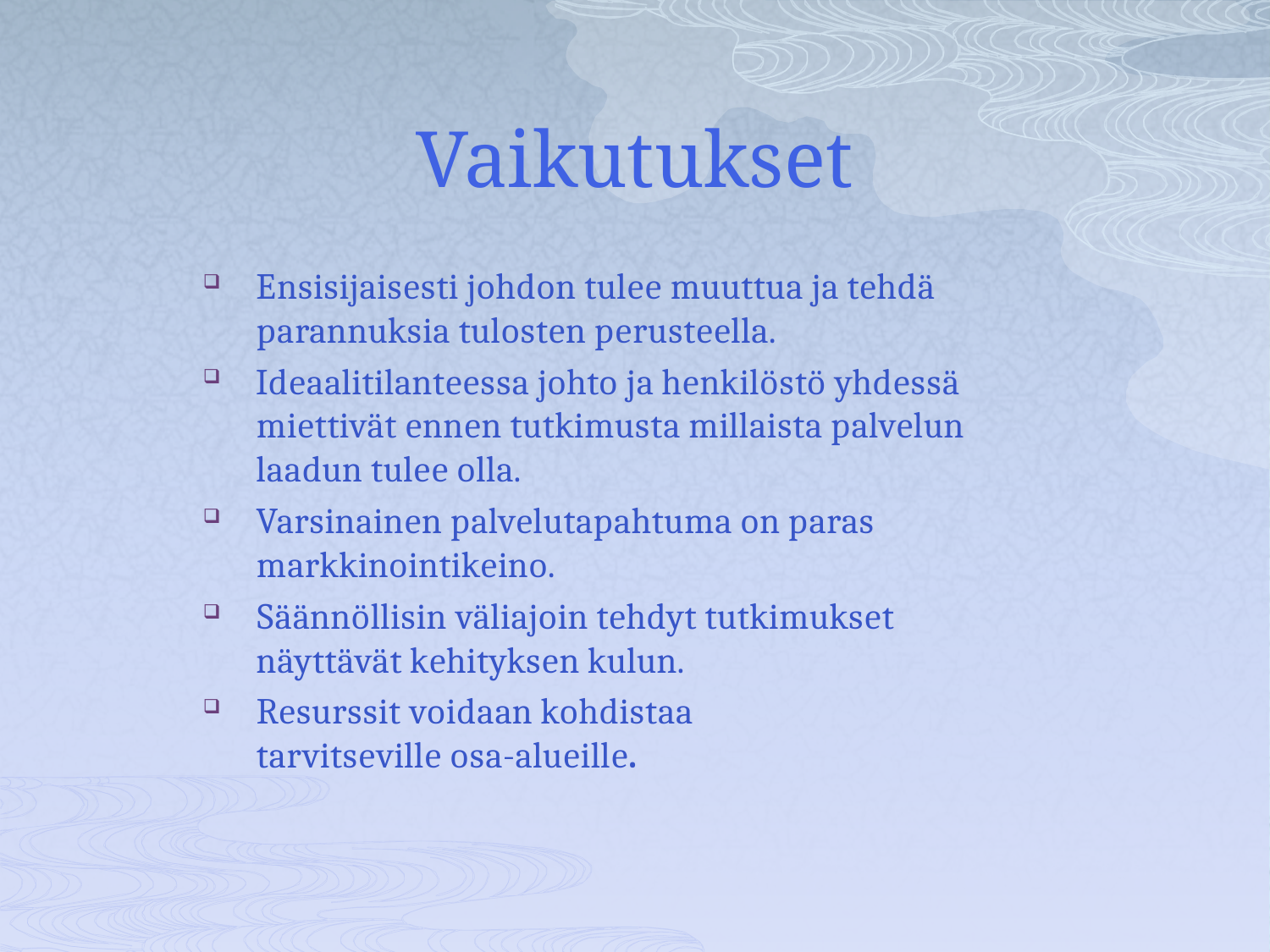

# Vaikutukset
Ensisijaisesti johdon tulee muuttua ja tehdä parannuksia tulosten perusteella.
Ideaalitilanteessa johto ja henkilöstö yhdessä miettivät ennen tutkimusta millaista palvelun laadun tulee olla.
Varsinainen palvelutapahtuma on paras markkinointikeino.
Säännöllisin väliajoin tehdyt tutkimukset
näyttävät kehityksen kulun.
Resurssit voidaan kohdistaa
tarvitseville osa-alueille.